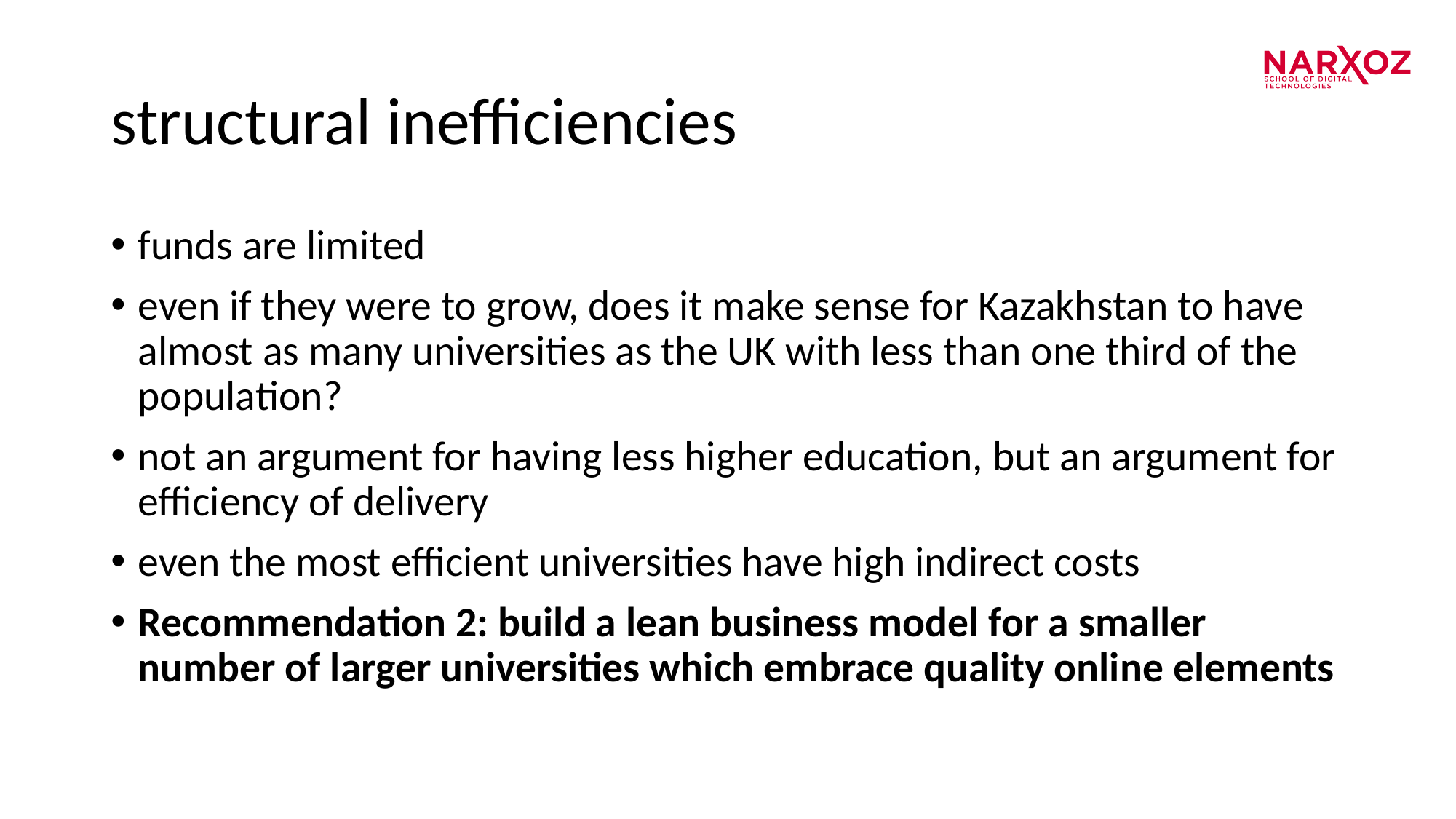

# structural inefficiencies
funds are limited
even if they were to grow, does it make sense for Kazakhstan to have almost as many universities as the UK with less than one third of the population?
not an argument for having less higher education, but an argument for efficiency of delivery
even the most efficient universities have high indirect costs
Recommendation 2: build a lean business model for a smaller number of larger universities which embrace quality online elements